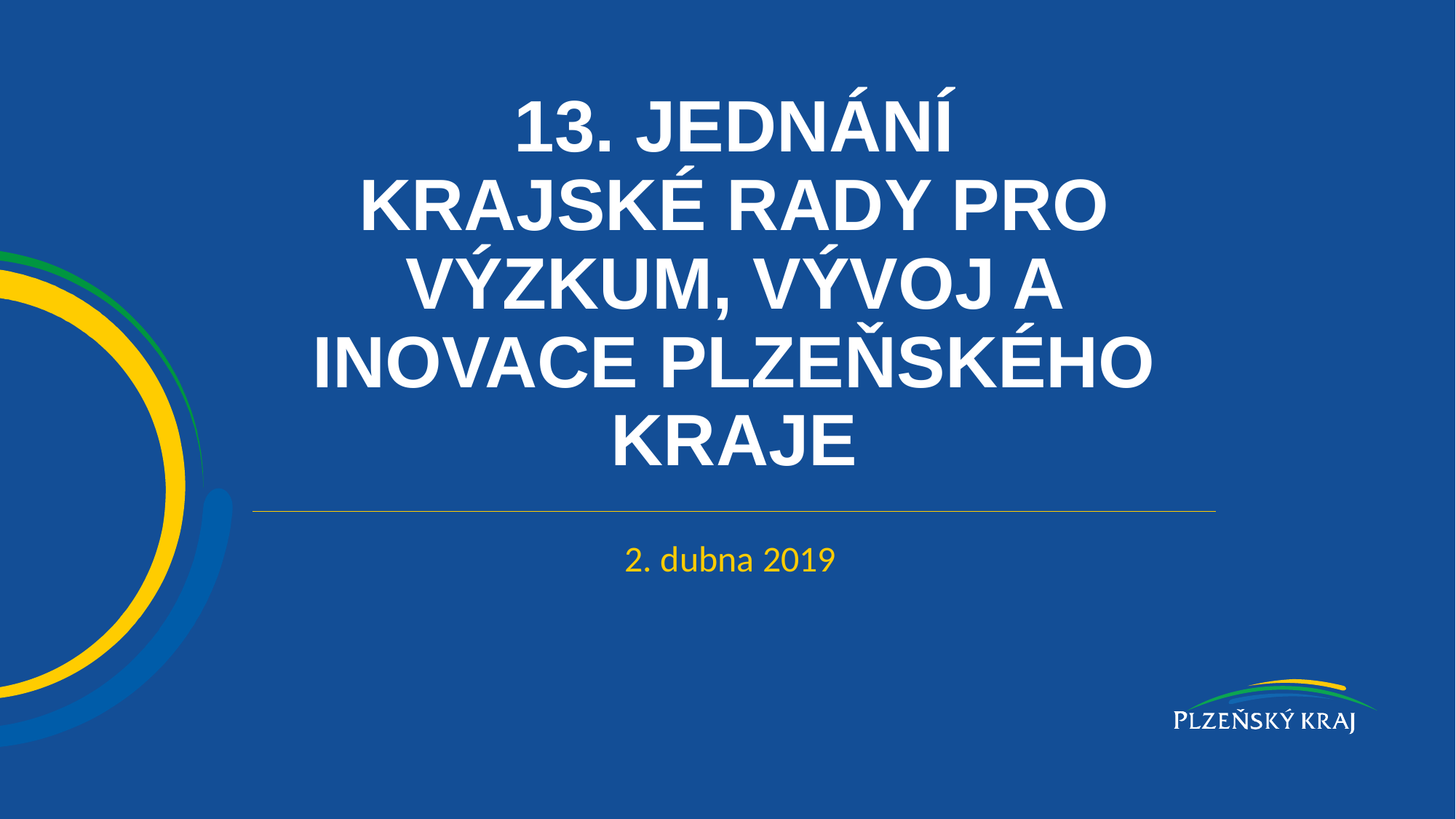

# 13. jednání Krajské rady pro výzkum, vývoj a inovace Plzeňského kraje
2. dubna 2019